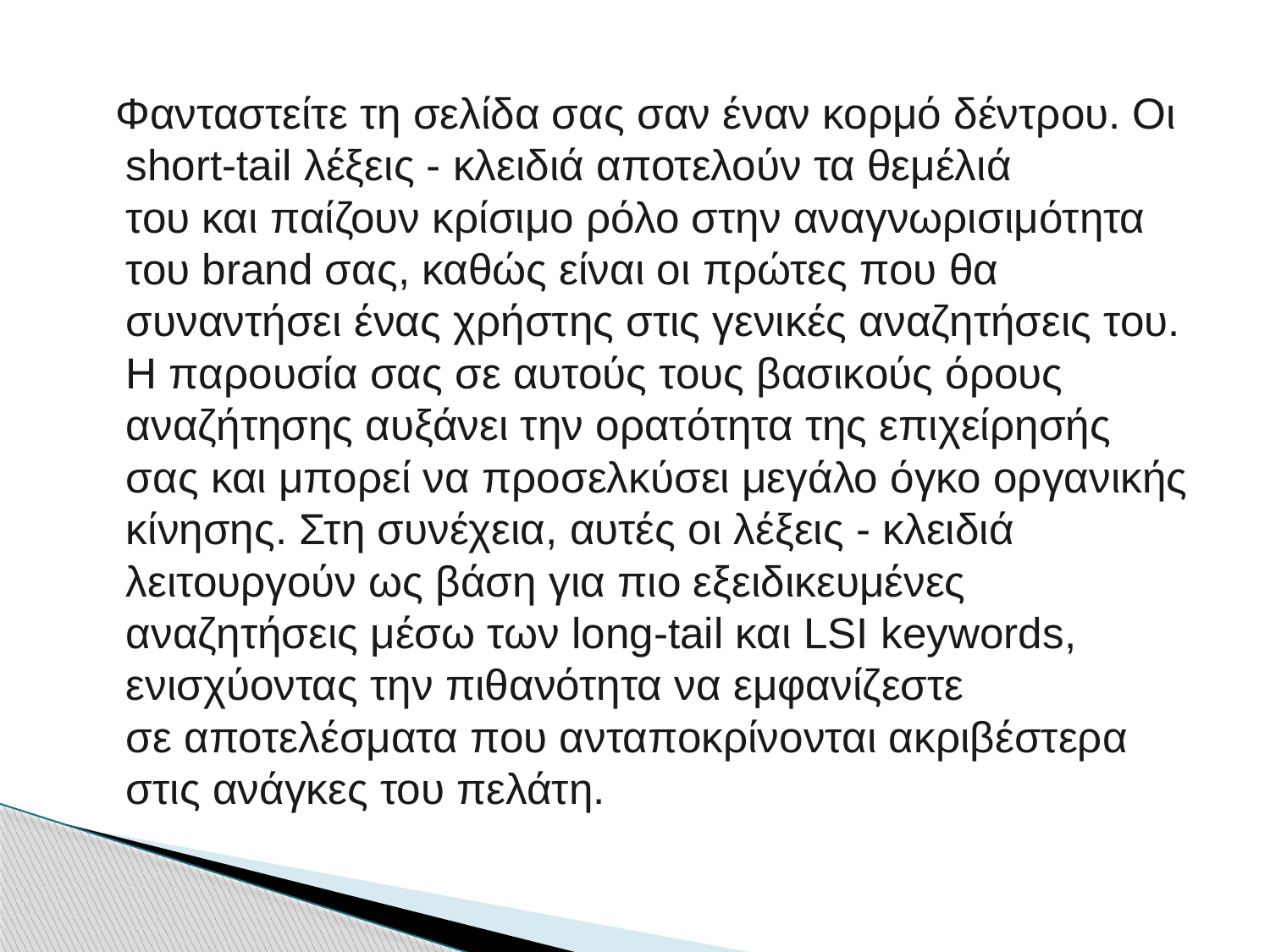

Φανταστείτε τη σελίδα σας σαν έναν κορμό δέντρου. Οι short-tail λέξεις - κλειδιά αποτελούν τα θεμέλιά του και παίζουν κρίσιμο ρόλο στην αναγνωρισιμότητα του brand σας, καθώς είναι οι πρώτες που θα συναντήσει ένας χρήστης στις γενικές αναζητήσεις του. Η παρουσία σας σε αυτούς τους βασικούς όρους αναζήτησης αυξάνει την ορατότητα της επιχείρησής σας και μπορεί να προσελκύσει μεγάλο όγκο οργανικής κίνησης. Στη συνέχεια, αυτές οι λέξεις - κλειδιά λειτουργούν ως βάση για πιο εξειδικευμένες αναζητήσεις μέσω των long-tail και LSI keywords, ενισχύοντας την πιθανότητα να εμφανίζεστε σε αποτελέσματα που ανταποκρίνονται ακριβέστερα στις ανάγκες του πελάτη.